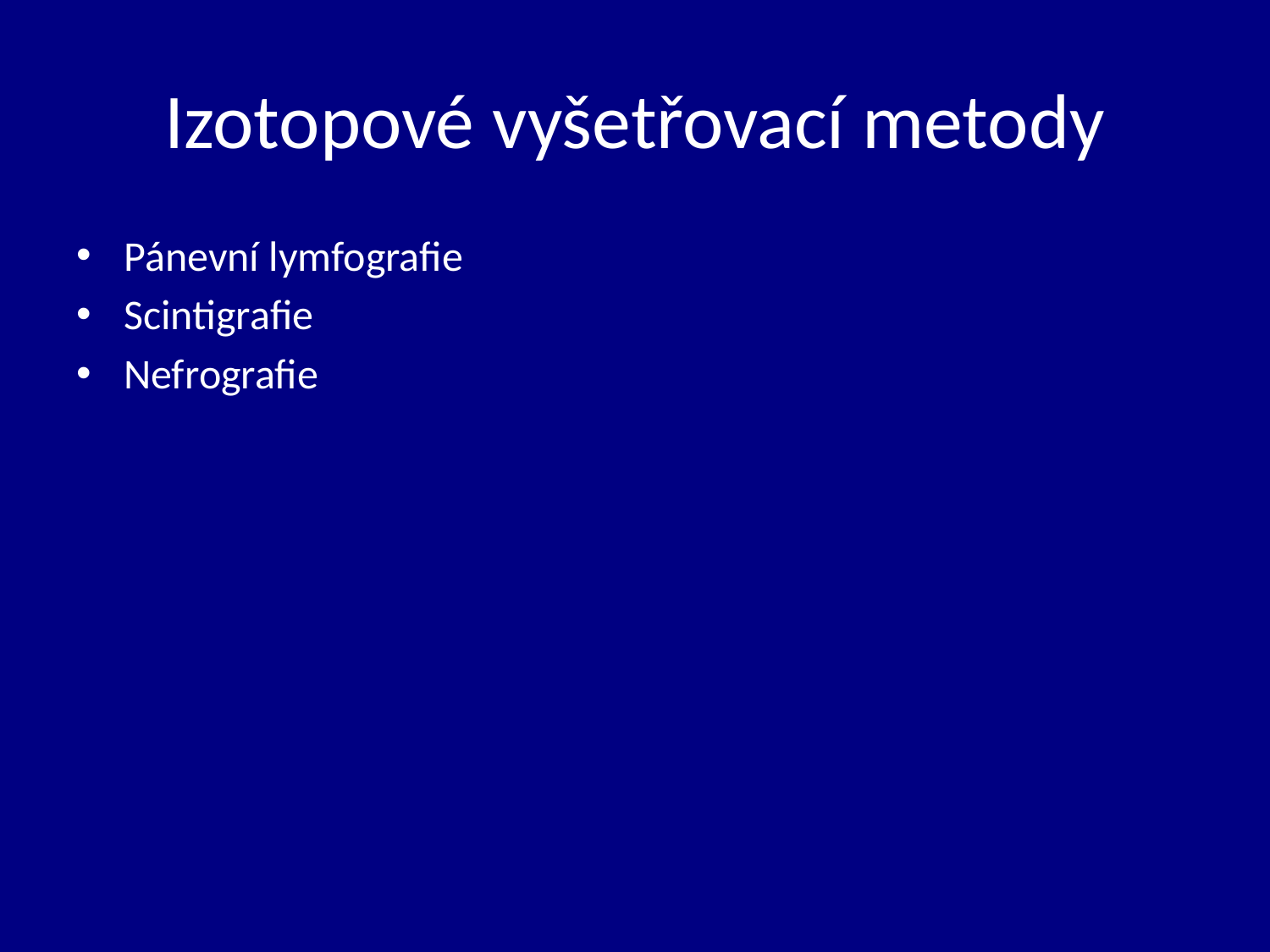

# Izotopové vyšetřovací metody
Pánevní lymfografie
Scintigrafie
Nefrografie